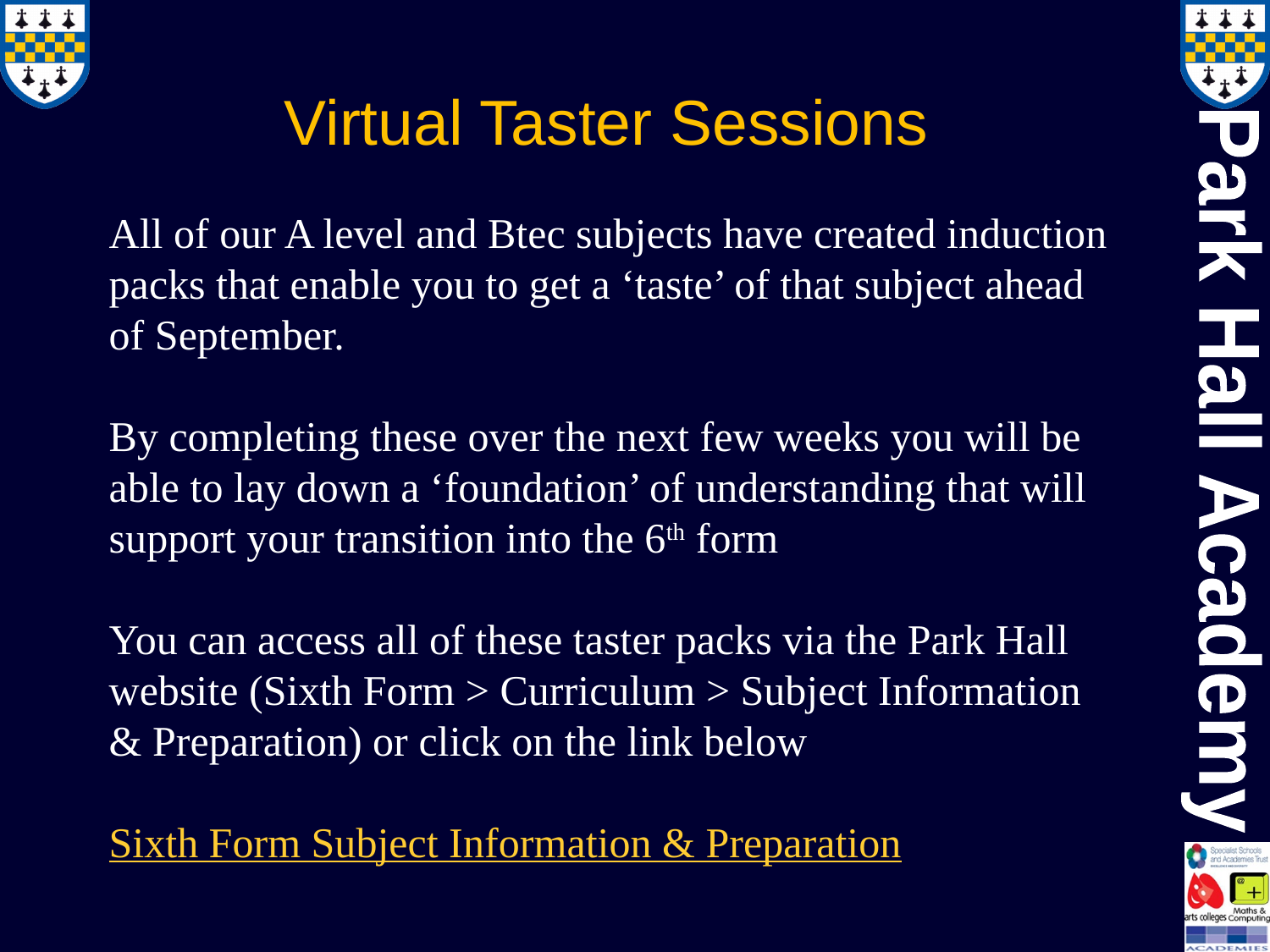

Virtual Taster Sessions
All of our A level and Btec subjects have created induction packs that enable you to get a ‘taste’ of that subject ahead of September.

By completing these over the next few weeks you will be able to lay down a ‘foundation’ of understanding that will support your transition into the 6th form

You can access all of these taster packs via the Park Hall website (Sixth Form > Curriculum > Subject Information & Preparation) or click on the link below

Sixth Form Subject Information & Preparation